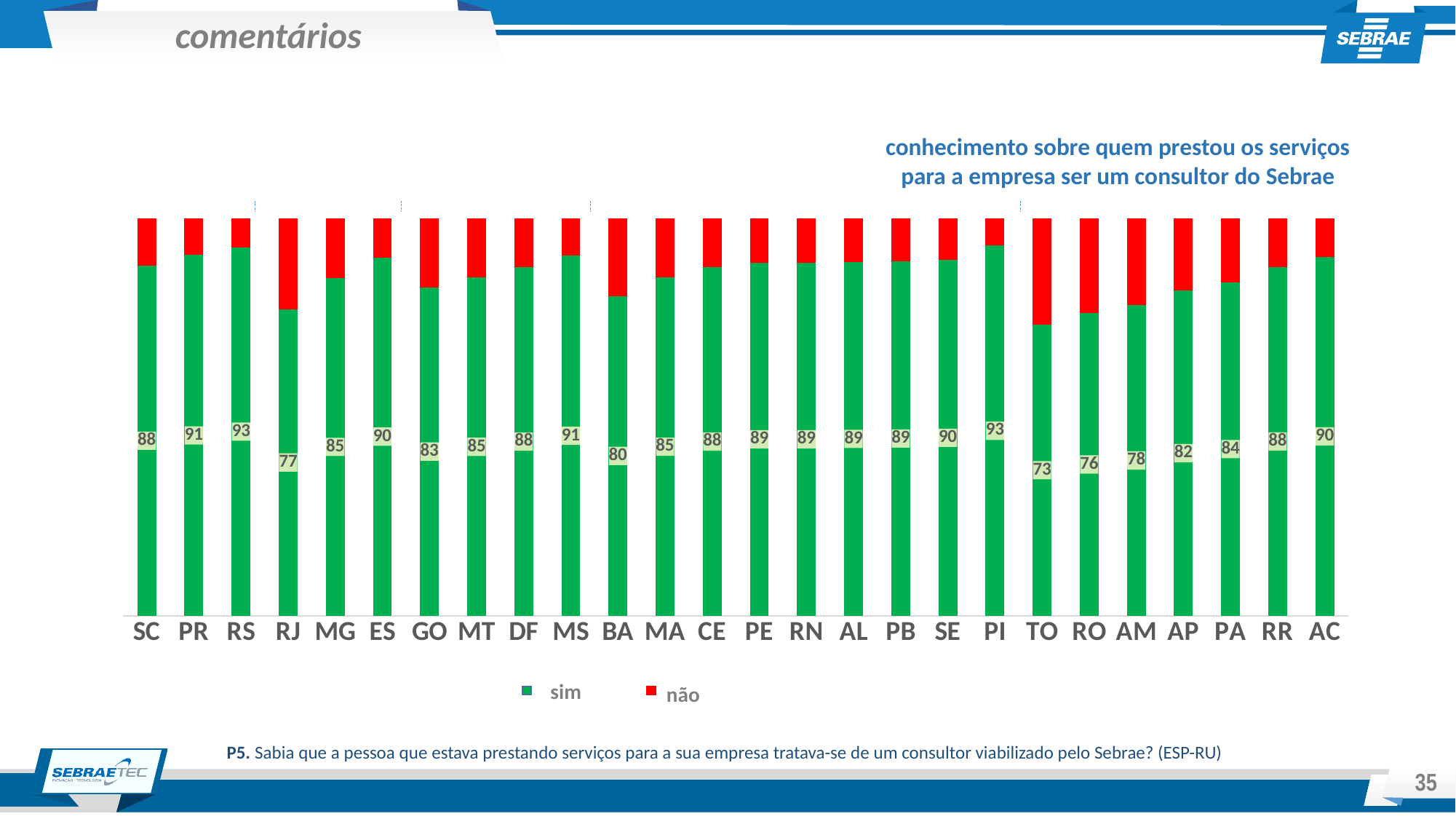

comentários
conhecimento sobre quem prestou os serviços para a empresa ser um consultor do Sebrae

### Chart

| Category |  |  |
|---|---|---|
| SC | 88.12949640287772 | 11.870503597122344 |
| PR | 90.74733096085409 | 9.252669039145891 |
| RS | 92.65734265734267 | 7.34265734265737 |
| RJ | 77.1428571428572 | 22.857142857142993 |
| MG | 84.9650349650349 | 15.03496503496497 |
| ES | 90.15151515151511 | 9.848484848484821 |
| GO | 82.62548262548283 | 17.37451737451744 |
| MT | 85.03937007874018 | 14.96062992125989 |
| DF | 87.6325088339223 | 12.367491166077823 |
| MS | 90.55118110236218 | 9.448818897637771 |
| BA | 80.45112781954883 | 19.548872180451223 |
| MA | 85.09316770186325 | 14.90683229813662 |
| CE | 87.64044943820252 | 12.359550561797796 |
| PE | 88.79310344827587 | 11.206896551724187 |
| RN | 88.80597014925368 | 11.194029850746244 |
| AL | 88.99521531100476 | 11.004784688995164 |
| PB | 89.17748917748918 | 10.822510822510822 |
| SE | 89.53974895397504 | 10.460251046025082 |
| PI | 93.10344827586208 | 6.896551724137952 |
| TO | 73.24561403508777 | 26.75438596491229 |
| RO | 76.1467889908256 | 23.853211009174245 |
| AM | 78.15126050420169 | 21.84873949579832 |
| AP | 81.81818181818183 | 18.181818181818183 |
| PA | 83.91304347826076 | 16.08695652173903 |
| RR | 87.71929824561406 | 12.280701754385976 |
| AC | 90.32258064516128 | 9.677419354838712 |

### Chart

| Category |  |  |
|---|---|---|
| TO | 73.24561403508777 | 26.75438596491229 |
| RO | 76.1467889908256 | 23.853211009174245 |
| RJ | 77.1428571428572 | 22.857142857142993 |
| AM | 78.15126050420169 | 21.84873949579832 |
| BA | 80.45112781954883 | 19.548872180451223 |
| AP | 81.81818181818183 | 18.181818181818183 |
| GO | 82.62548262548283 | 17.37451737451744 |
| PA | 83.91304347826076 | 16.08695652173903 |
| MG | 84.9650349650349 | 15.03496503496497 |
| MT | 85.03937007874018 | 14.96062992125989 |
| MA | 85.09316770186325 | 14.90683229813662 |
| DF | 87.6325088339223 | 12.367491166077823 |
| CE | 87.64044943820252 | 12.359550561797796 |
| RR | 87.71929824561406 | 12.280701754385976 |
| SC | 88.12949640287772 | 11.870503597122344 |
| PE | 88.79310344827587 | 11.206896551724187 |
| RN | 88.80597014925368 | 11.194029850746244 |
| AL | 88.99521531100476 | 11.004784688995164 |
| PB | 89.17748917748918 | 10.822510822510822 |
| SE | 89.53974895397504 | 10.460251046025082 |
| ES | 90.15151515151511 | 9.848484848484821 |
| AC | 90.32258064516128 | 9.677419354838712 |
| MS | 90.55118110236218 | 9.448818897637771 |
| PR | 90.74733096085409 | 9.252669039145891 |
| RS | 92.65734265734267 | 7.34265734265737 |
| PI | 93.10344827586208 | 6.896551724137952 |
sim
não

P5. Sabia que a pessoa que estava prestando serviços para a sua empresa tratava-se de um consultor viabilizado pelo Sebrae? (ESP-RU)